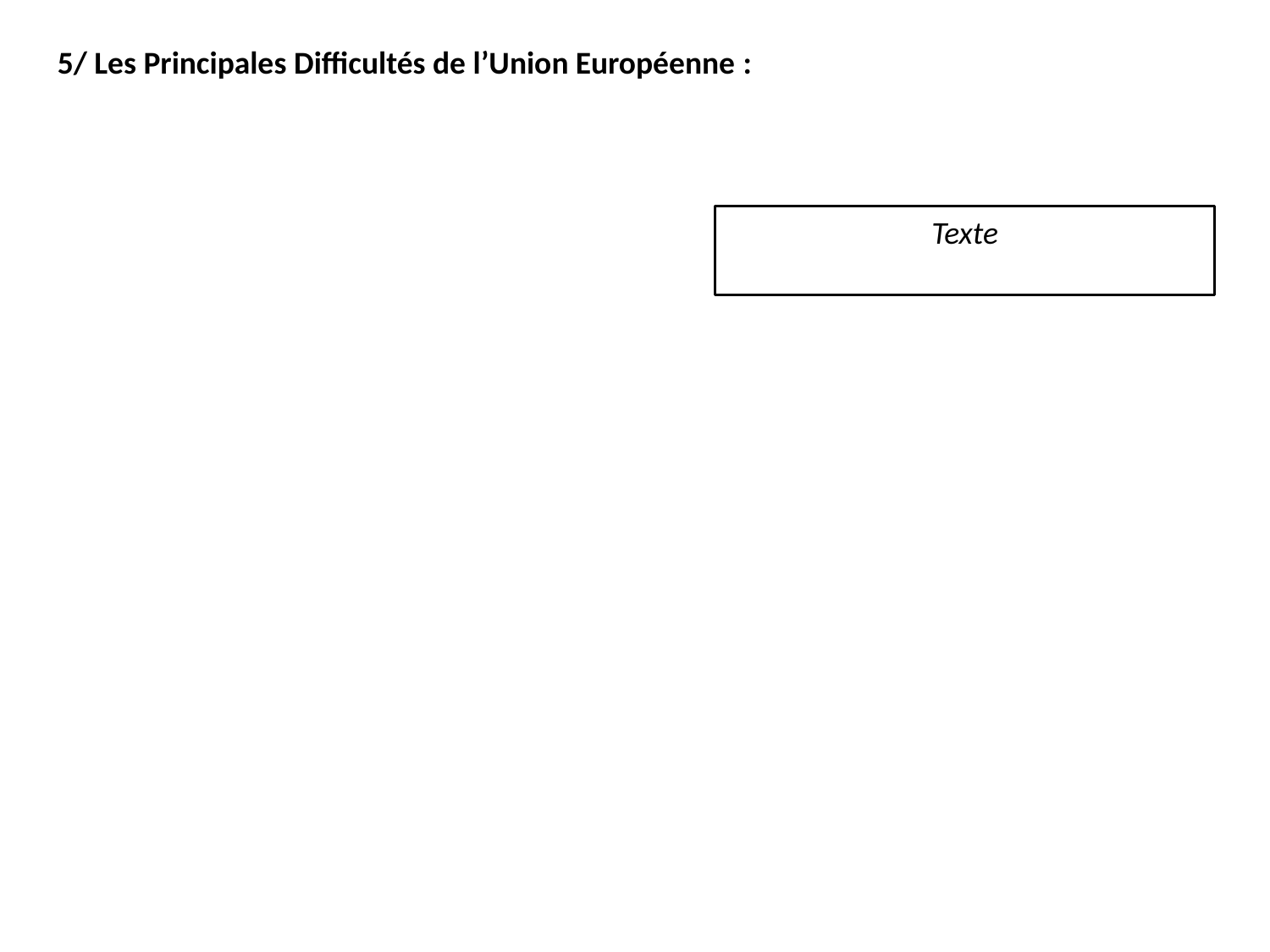

5/ Les Principales Difficultés de l’Union Européenne :
Texte